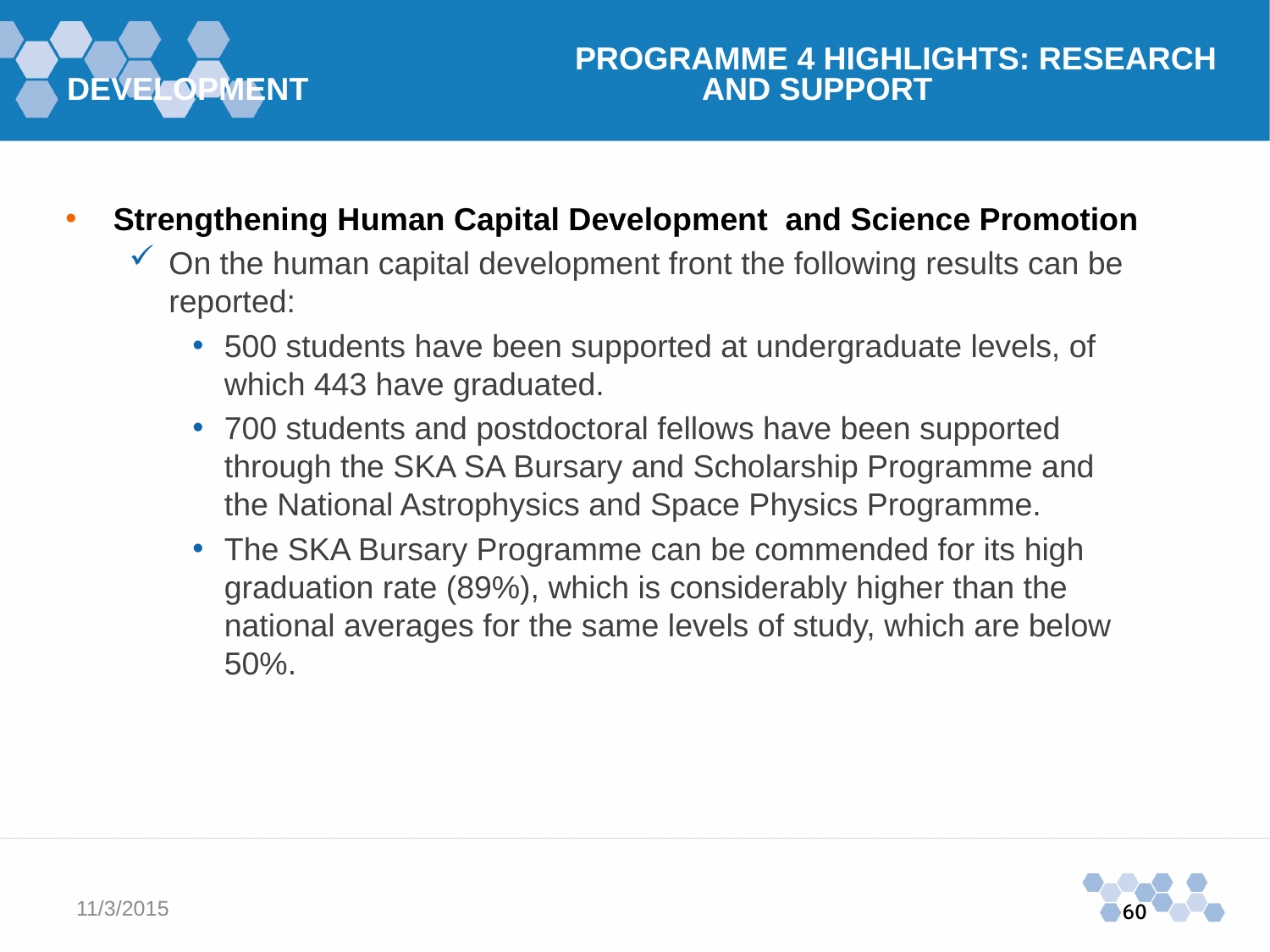

PROGRAMME 4 HIGHLIGHTS: RESEARCH DEVELOPMENT 				AND SUPPORT

Strengthening Human Capital Development  and Science Promotion
On the human capital development front the following results can be reported:
500 students have been supported at undergraduate levels, of which 443 have graduated.
700 students and postdoctoral fellows have been supported through the SKA SA Bursary and Scholarship Programme and the National Astrophysics and Space Physics Programme.
The SKA Bursary Programme can be commended for its high graduation rate (89%), which is considerably higher than the national averages for the same levels of study, which are below 50%.

11/3/2015
60